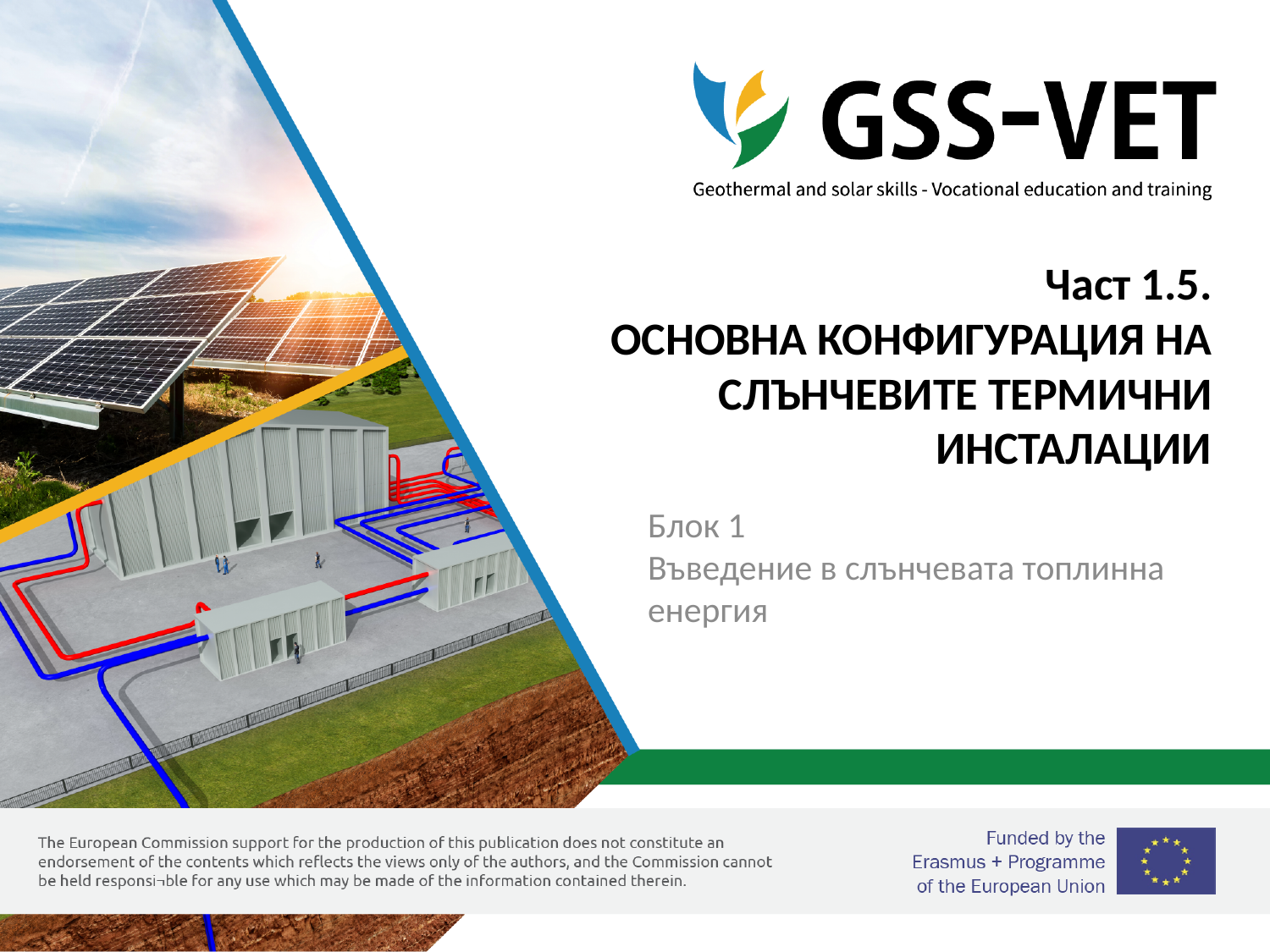

# Част 1.5. ОСНОВНА КОНФИГУРАЦИЯ НА СЛЪНЧЕВИТЕ ТЕРМИЧНИ ИНСТАЛАЦИИ
Блок 1
Въведение в слънчевата топлинна енергия